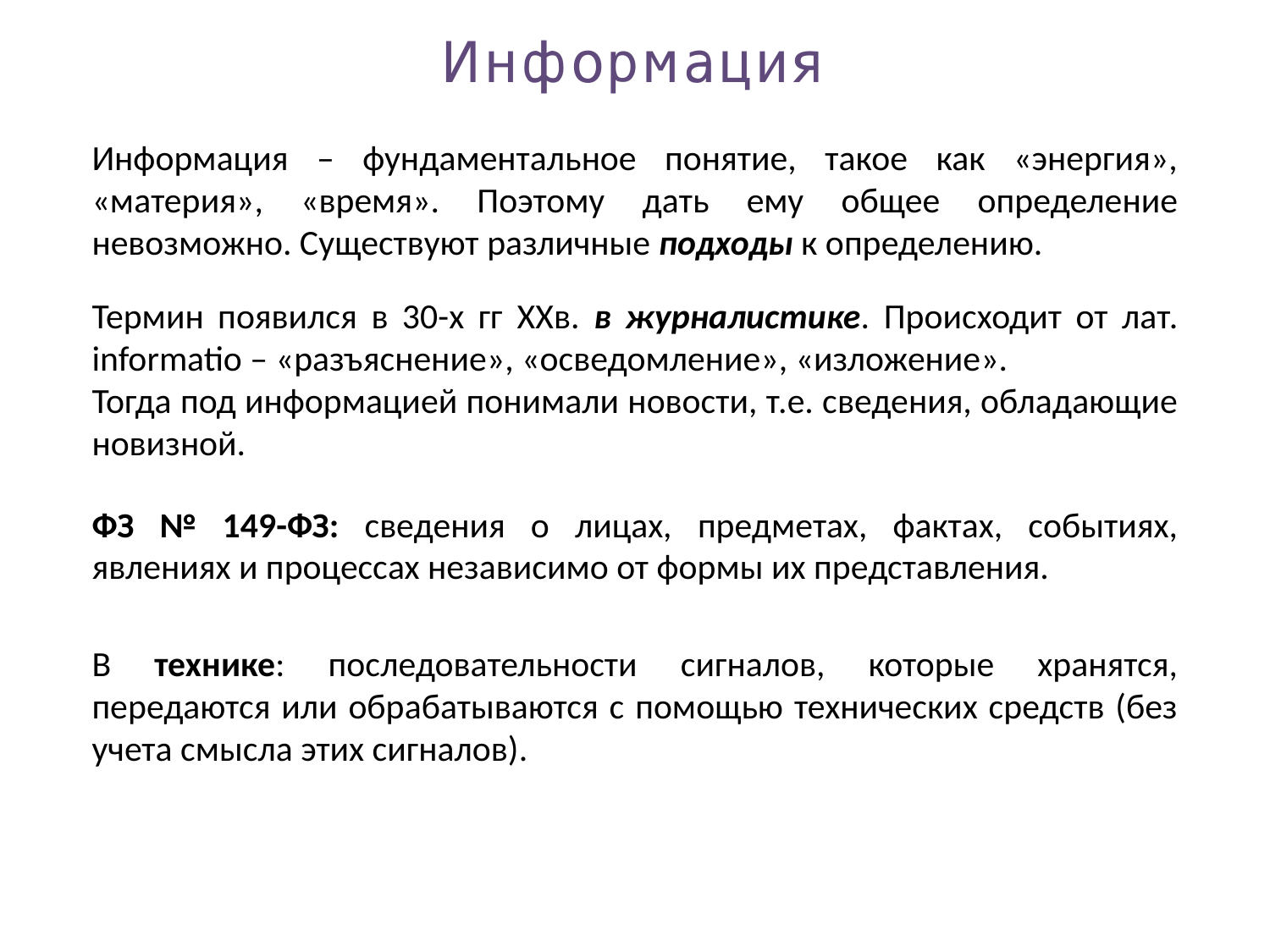

# Информация
Информация – фундаментальное понятие, такое как «энергия», «материя», «время». Поэтому дать ему общее определение невозможно. Существуют различные подходы к определению.
Термин появился в 30-х гг XXв. в журналистике. Происходит от лат. informatio – «разъяснение», «осведомление», «изложение».
Тогда под информацией понимали новости, т.е. сведения, обладающие новизной.
ФЗ № 149-ФЗ: сведения о лицах, предметах, фактах, событиях, явлениях и процессах независимо от формы их представления.
В технике: последовательности сигналов, которые хранятся, передаются или обрабатываются с помощью технических средств (без учета смысла этих сигналов).